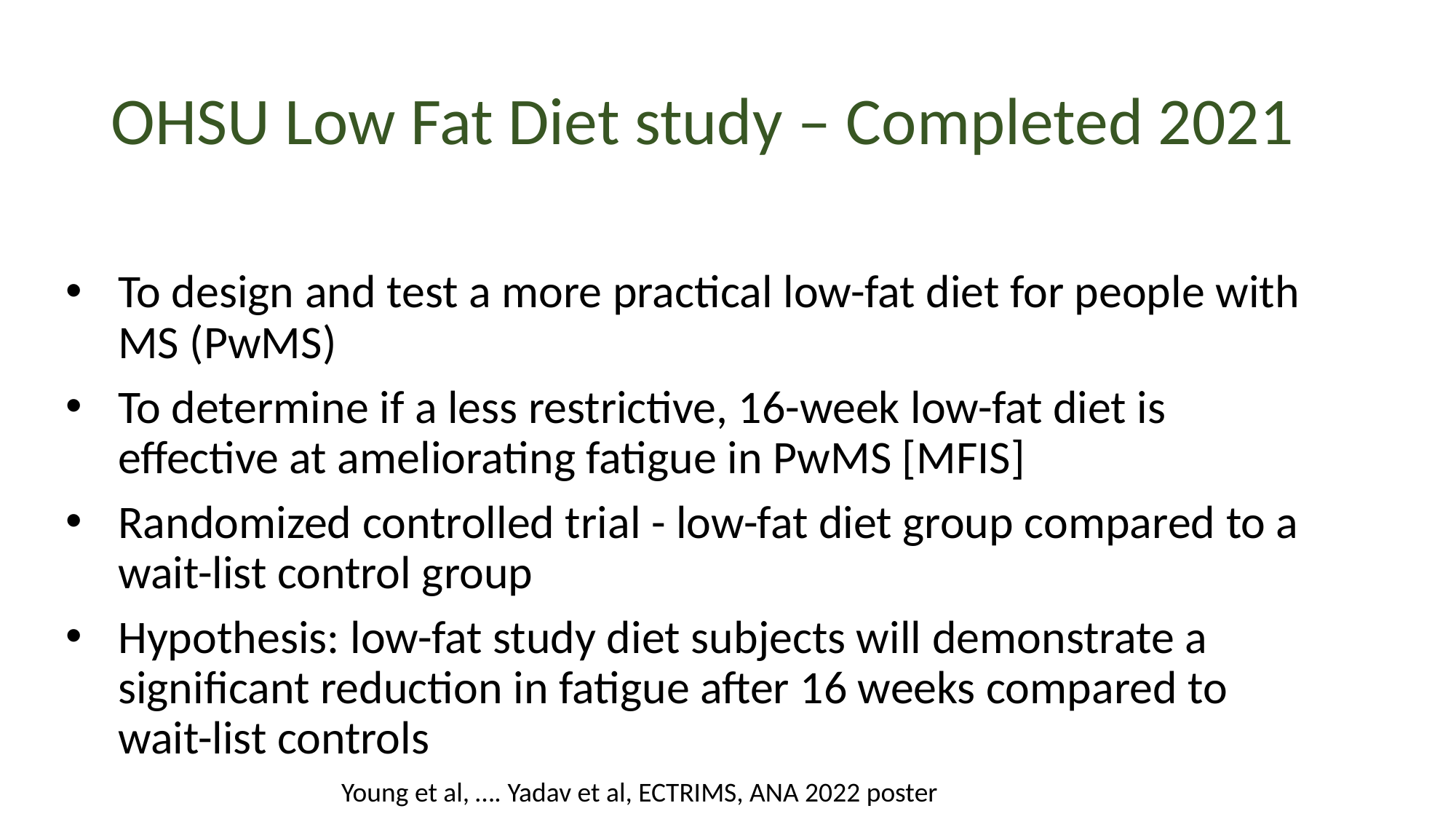

# OHSU Low Fat Diet study – Completed 2021

To design and test a more practical low-fat diet for people with MS (PwMS)
To determine if a less restrictive, 16-week low-fat diet is effective at ameliorating fatigue in PwMS [MFIS]
Randomized controlled trial - low-fat diet group compared to a wait-list control group
Hypothesis: low-fat study diet subjects will demonstrate a significant reduction in fatigue after 16 weeks compared to wait-list controls

Young et al, …. Yadav et al, ECTRIMS, ANA 2022 poster